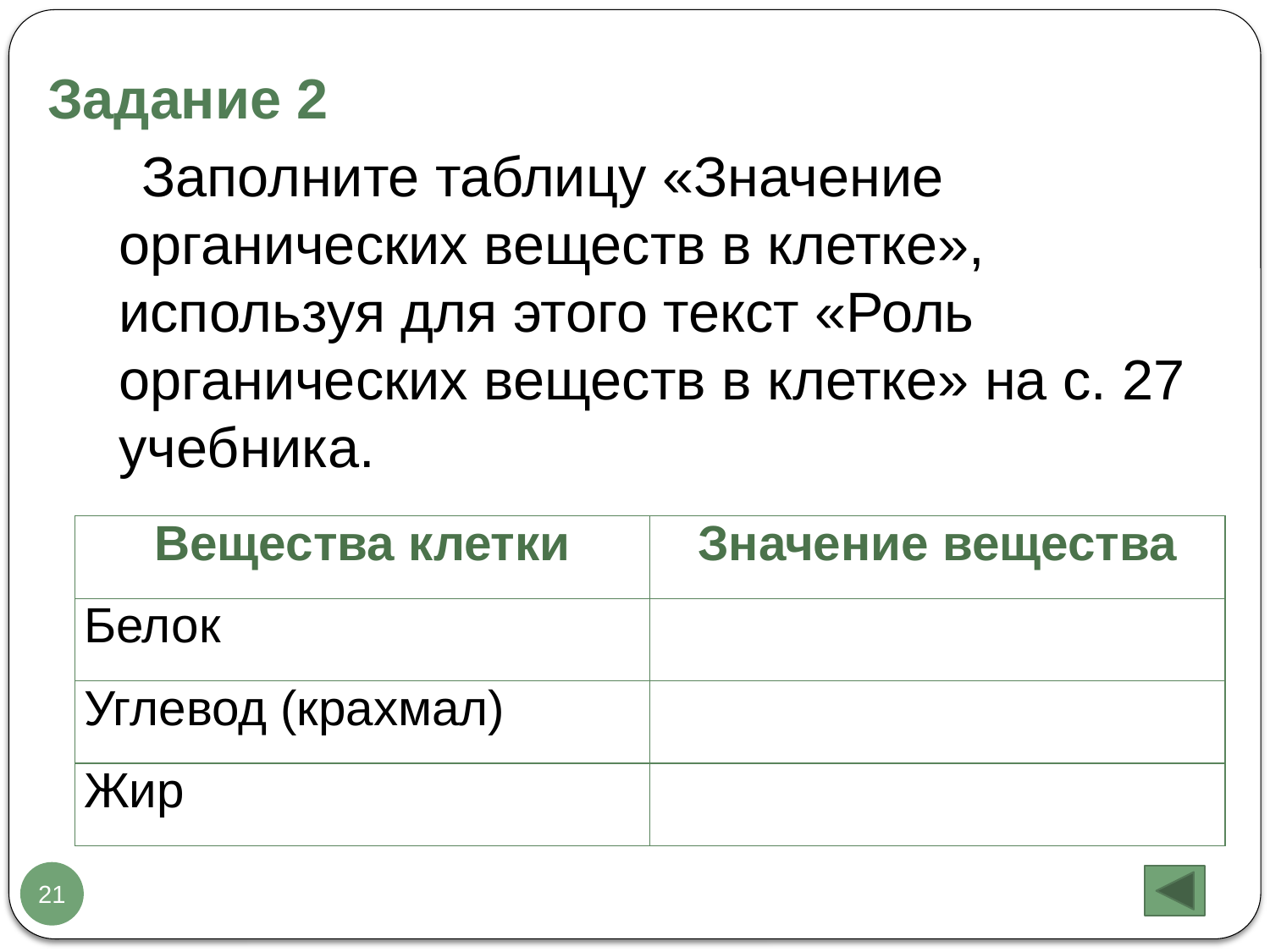

Задание 2
      Заполните таблицу «Значение органических веществ в клетке», используя для этого текст «Роль органических веществ в клетке» на с. 27 учебника.

| Вещества клетки | Значение вещества |
| --- | --- |
| Белок |  |
| Углевод (крахмал) |  |
| Жир |  |
21